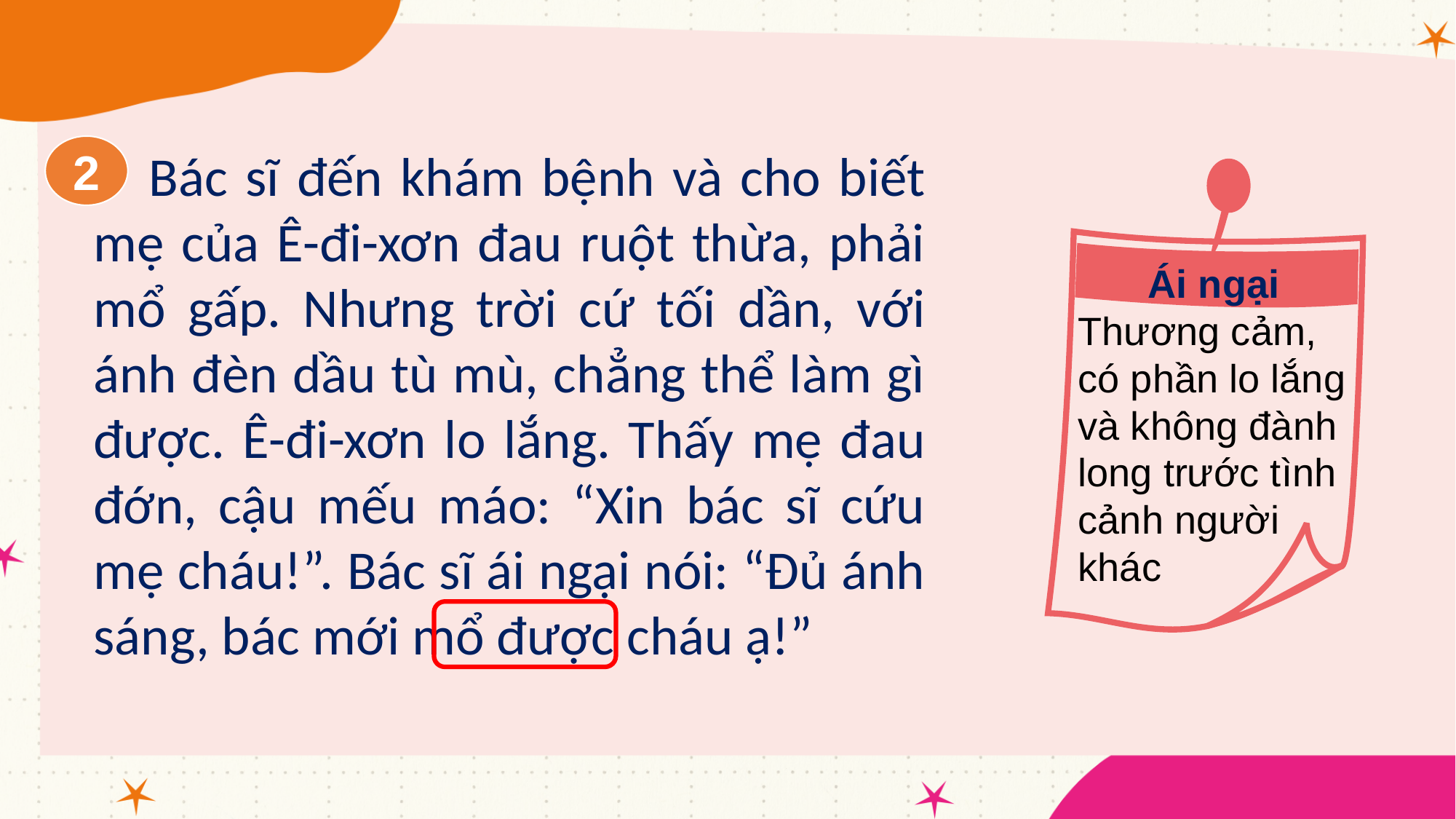

2
Bác sĩ đến khám bệnh và cho biết mẹ của Ê-đi-xơn đau ruột thừa, phải mổ gấp. Nhưng trời cứ tối dần, với ánh đèn dầu tù mù, chẳng thể làm gì được. Ê-đi-xơn lo lắng. Thấy mẹ đau đớn, cậu mếu máo: “Xin bác sĩ cứu mẹ cháu!”. Bác sĩ ái ngại nói: “Đủ ánh sáng, bác mới mổ được cháu ạ!”

Ái ngại
Thương cảm, có phần lo lắng và không đành long trước tình cảnh người khác